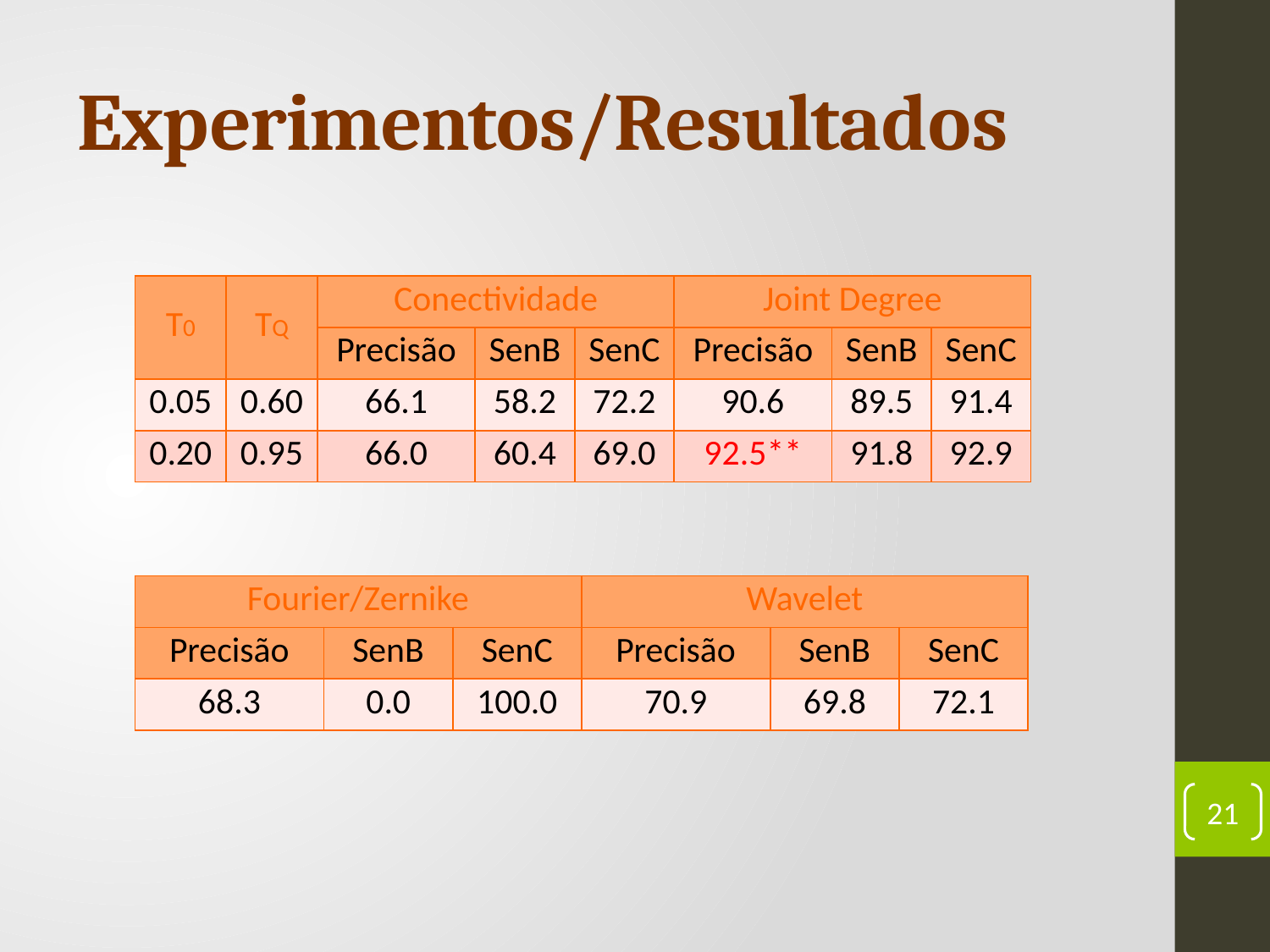

# Experimentos/Resultados
| T0 | TQ | Conectividade |  |  | Joint Degree |  |  |
| --- | --- | --- | --- | --- | --- | --- | --- |
|  |  | Precisão | SenB | SenC | Precisão | SenB | SenC |
| 0.05 | 0.60 | 66.1 | 58.2 | 72.2 | 90.6 | 89.5 | 91.4 |
| 0.20 | 0.95 | 66.0 | 60.4 | 69.0 | 92.5\*\* | 91.8 | 92.9 |
| Fourier/Zernike |  |  | Wavelet |  |  |
| --- | --- | --- | --- | --- | --- |
| Precisão | SenB | SenC | Precisão | SenB | SenC |
| 68.3 | 0.0 | 100.0 | 70.9 | 69.8 | 72.1 |
21